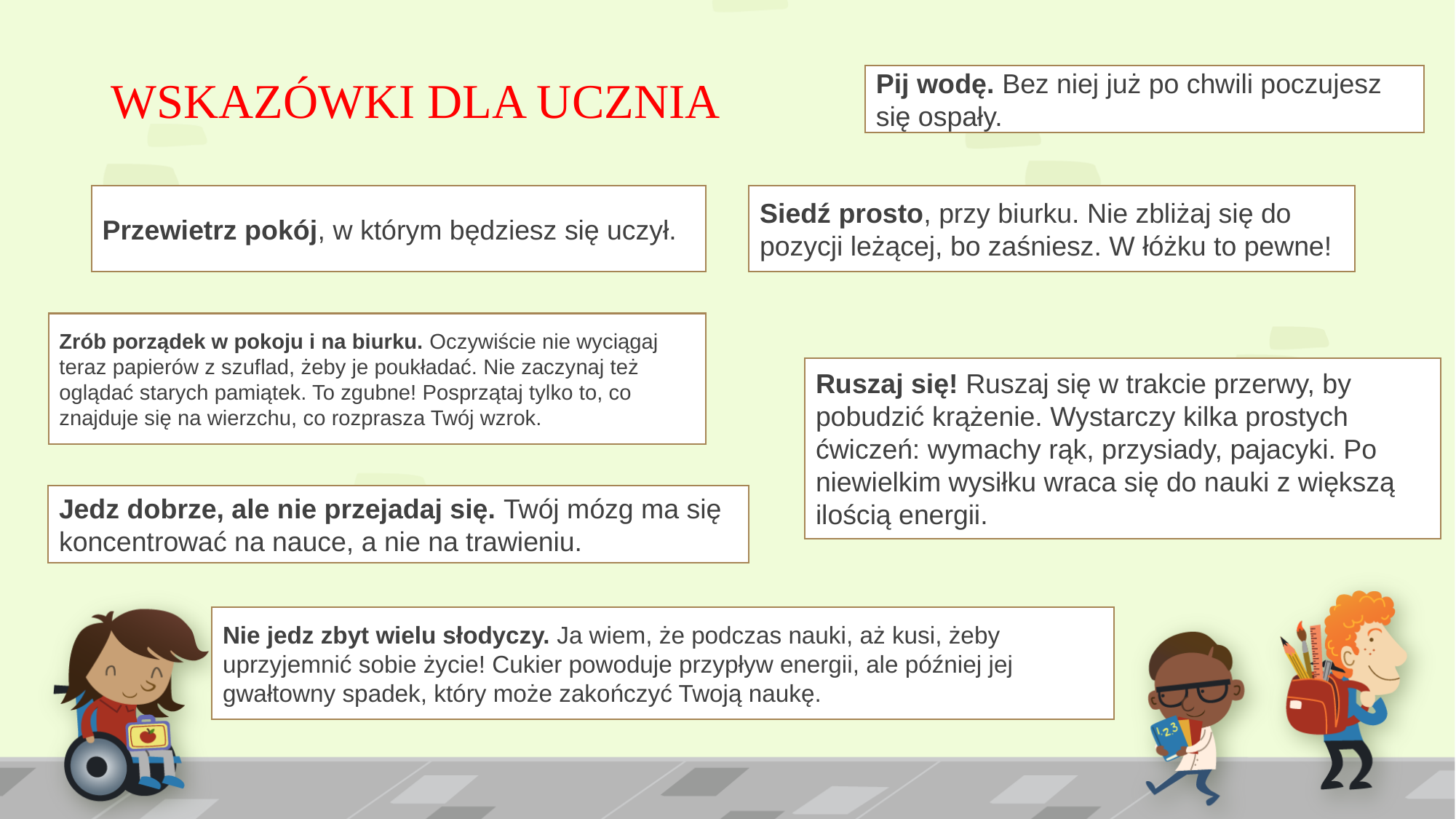

# WSKAZÓWKI DLA UCZNIA
Pij wodę. Bez niej już po chwili poczujesz się ospały.
Przewietrz pokój, w którym będziesz się uczył.
Siedź prosto, przy biurku. Nie zbliżaj się do pozycji leżącej, bo zaśniesz. W łóżku to pewne!
Zrób porządek w pokoju i na biurku. Oczywiście nie wyciągaj teraz papierów z szuflad, żeby je poukładać. Nie zaczynaj też oglądać starych pamiątek. To zgubne! Posprzątaj tylko to, co znajduje się na wierzchu, co rozprasza Twój wzrok.
Ruszaj się! Ruszaj się w trakcie przerwy, by pobudzić krążenie. Wystarczy kilka prostych ćwiczeń: wymachy rąk, przysiady, pajacyki. Po niewielkim wysiłku wraca się do nauki z większą ilością energii.
Jedz dobrze, ale nie przejadaj się. Twój mózg ma się koncentrować na nauce, a nie na trawieniu.
Nie jedz zbyt wielu słodyczy. Ja wiem, że podczas nauki, aż kusi, żeby uprzyjemnić sobie życie! Cukier powoduje przypływ energii, ale później jej gwałtowny spadek, który może zakończyć Twoją naukę.